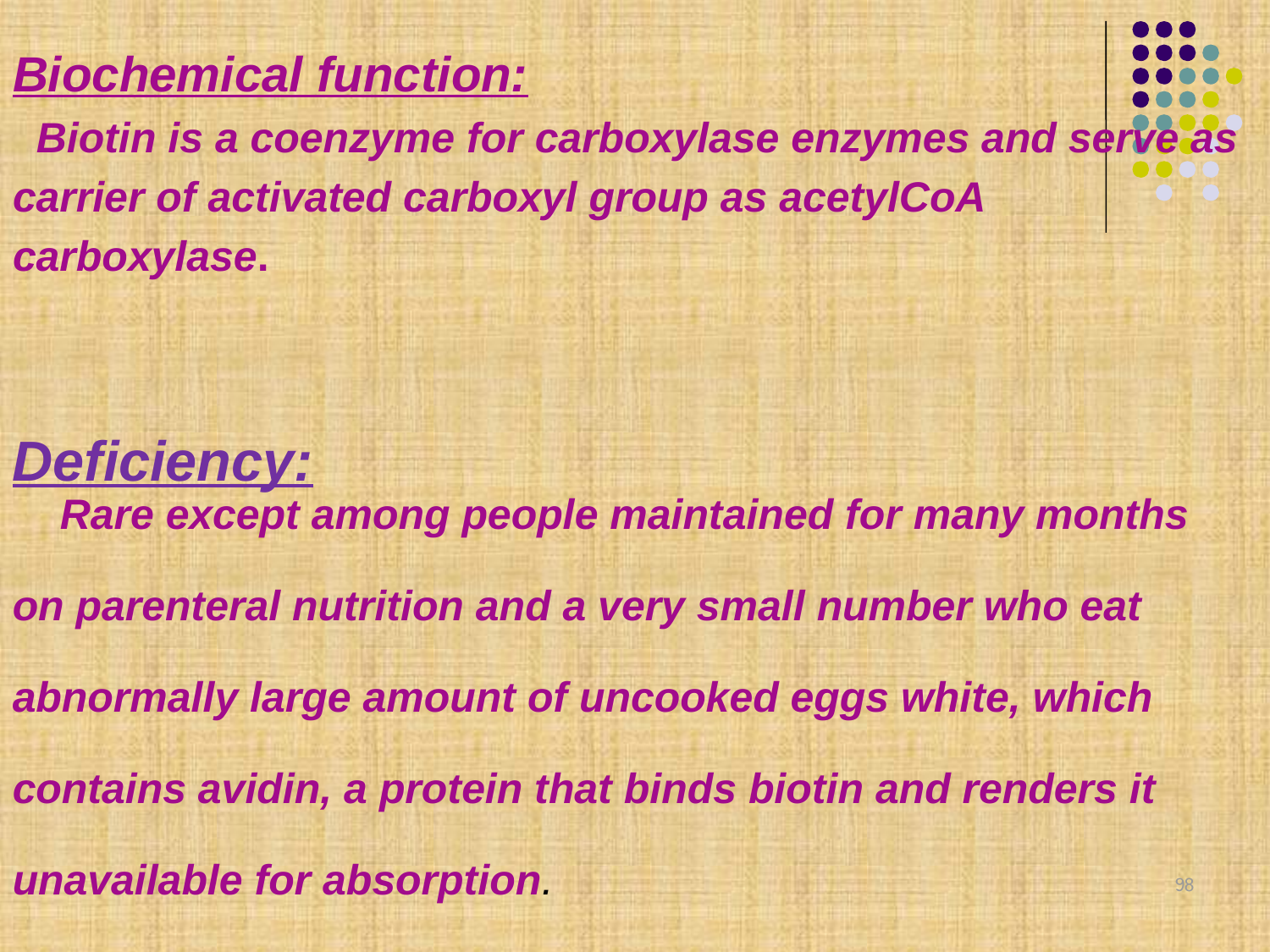

Biochemical function:
  Biotin is a coenzyme for carboxylase enzymes and serve as
carrier of activated carboxyl group as acetylCoA
carboxylase.
Deficiency:
    Rare except among people maintained for many months

on parenteral nutrition and a very small number who eat

abnormally large amount of uncooked eggs white, which

contains avidin, a protein that binds biotin and renders it

unavailable for absorption.
98